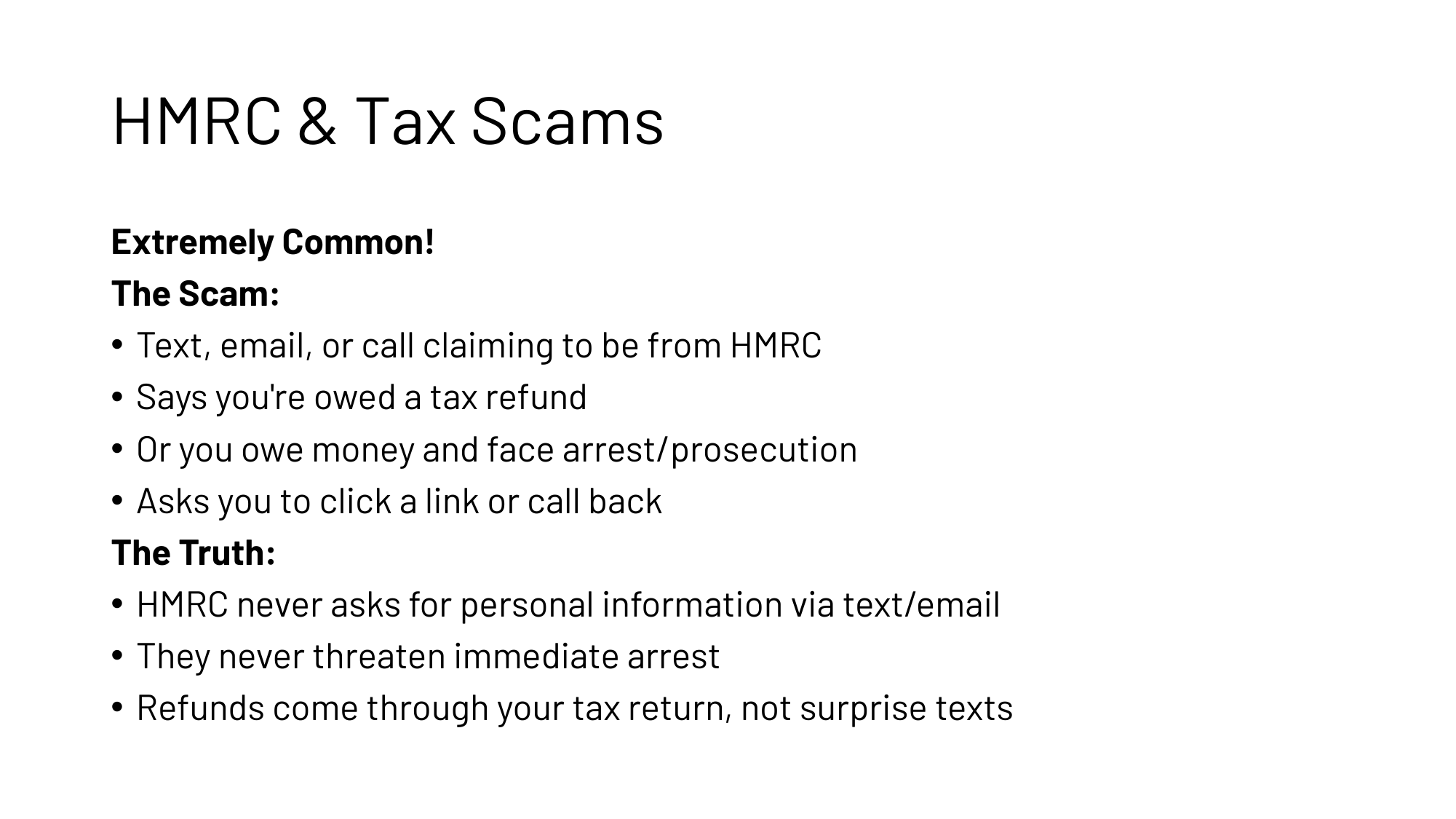

# HMRC & Tax Scams
Extremely Common!
The Scam:
Text, email, or call claiming to be from HMRC
Says you're owed a tax refund
Or you owe money and face arrest/prosecution
Asks you to click a link or call back
The Truth:
HMRC never asks for personal information via text/email
They never threaten immediate arrest
Refunds come through your tax return, not surprise texts